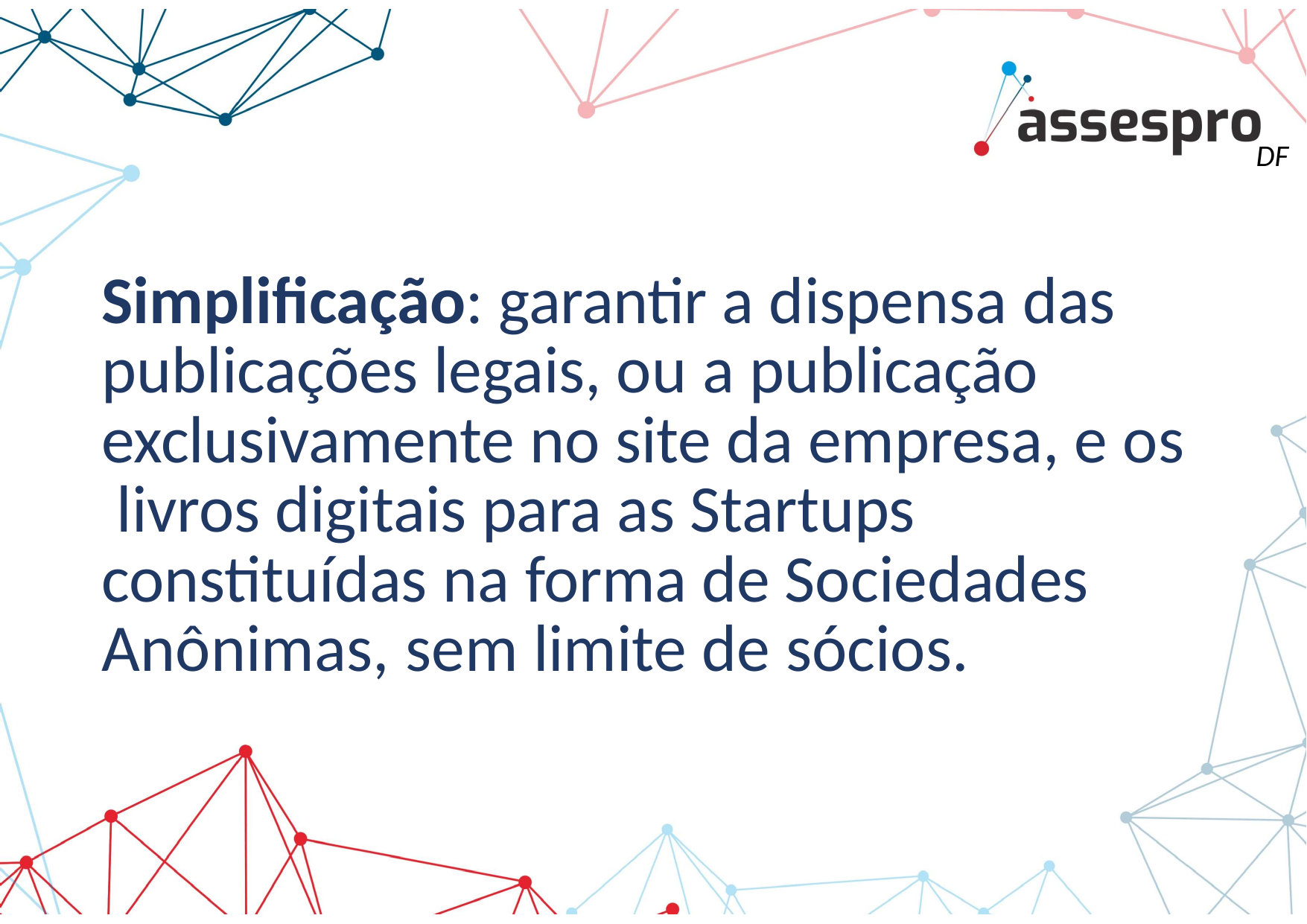

DF
Simplificação: garantir a dispensa das  publicações legais, ou a publicação  exclusivamente no site da empresa, e os  livros digitais para as Startups  constituídas na forma de Sociedades  Anônimas, sem limite de sócios.